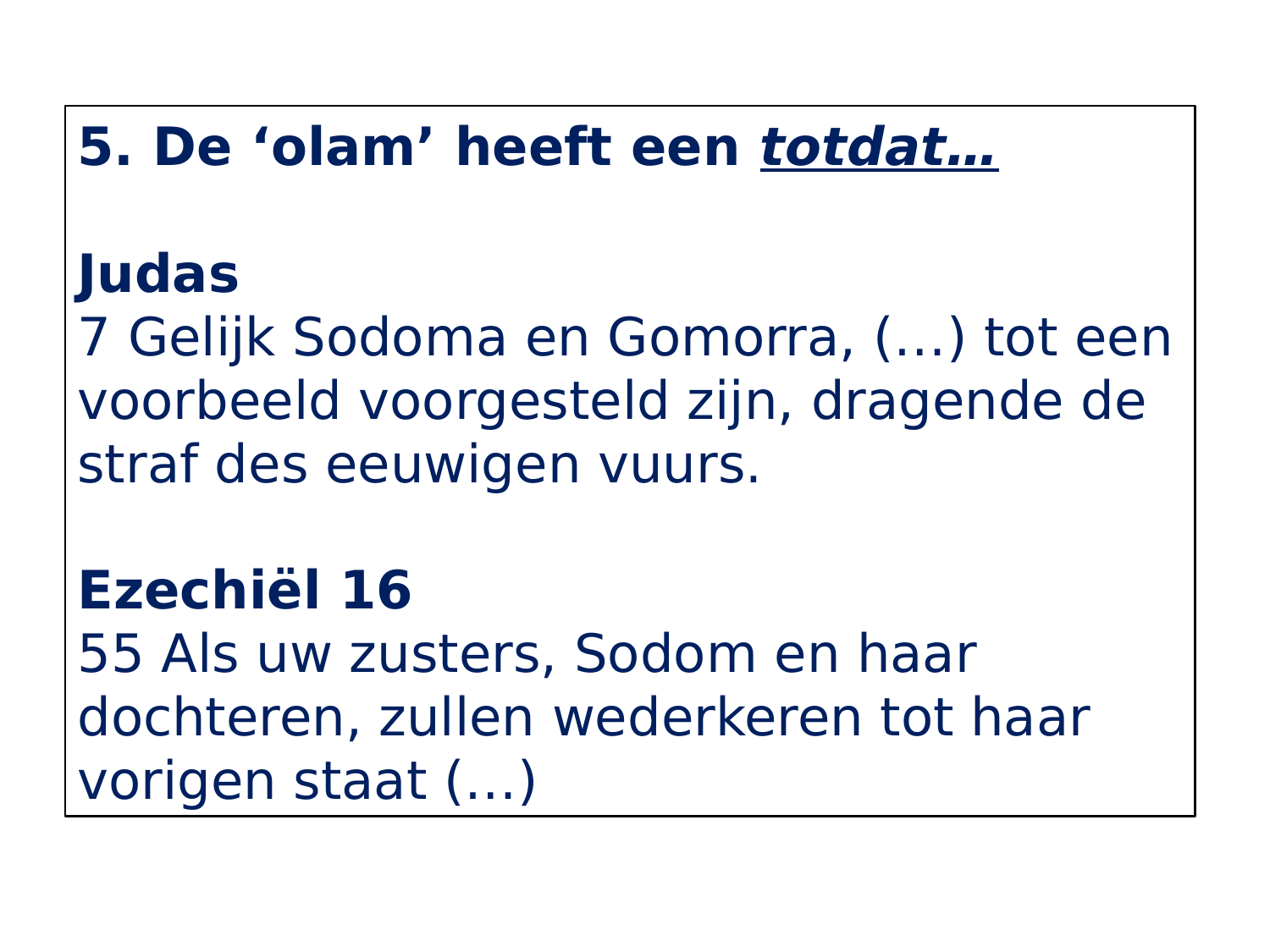

5. De ‘olam’ heeft een totdat…

Judas
7 Gelijk Sodoma en Gomorra, (…) tot een voorbeeld voorgesteld zijn, dragende de straf des eeuwigen vuurs.

Ezechiël 16
55 Als uw zusters, Sodom en haar dochteren, zullen wederkeren tot haar vorigen staat (…)